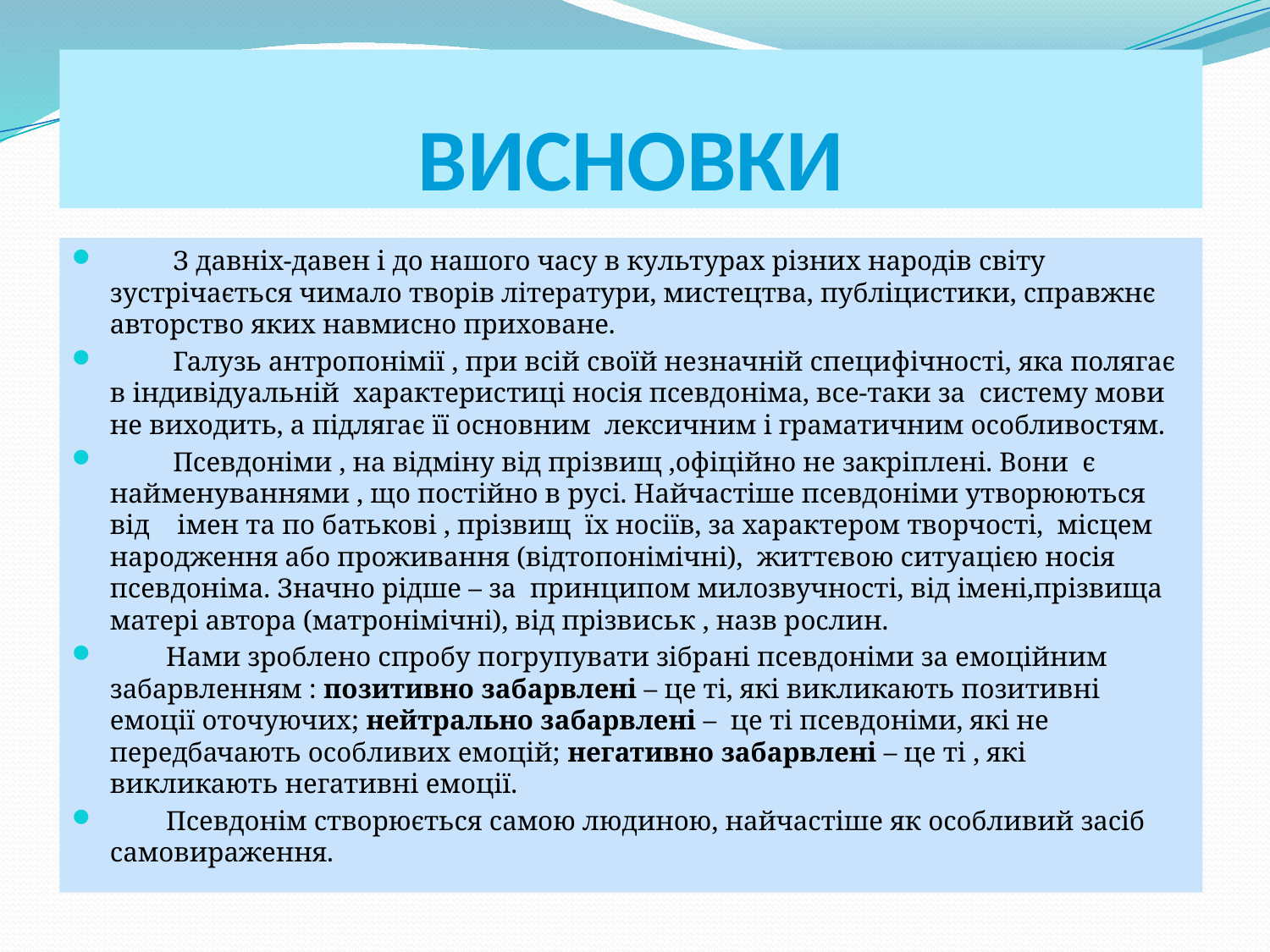

# ВИСНОВКИ
         З давніх-давен і до нашого часу в культурах різних народів світу зустрічається чимало творів літератури, мистецтва, публіцистики, справжнє авторство яких навмисно приховане.
         Галузь антропонімії , при всій своїй незначній специфічності, яка полягає в індивідуальній  характеристиці носія псевдоніма, все-таки за  систему мови не виходить, а підлягає її основним  лексичним і граматичним особливостям.
         Псевдоніми , на відміну від прізвищ ,офіційно не закріплені. Вони  є  найменуваннями , що постійно в русі. Найчастіше псевдоніми утворюються від    імен та по батькові , прізвищ  їх носіїв, за характером творчості,  місцем народження або проживання (відтопонімічні),  життєвою ситуацією носія псевдоніма. Значно рідше – за  принципом милозвучності, від імені,прізвища матері автора (матронімічні), від прізвиськ , назв рослин.
        Нами зроблено спробу погрупувати зібрані псевдоніми за емоційним забарвленням : позитивно забарвлені – це ті, які викликають позитивні емоції оточуючих; нейтрально забарвлені –  це ті псевдоніми, які не передбачають особливих емоцій; негативно забарвлені – це ті , які викликають негативні емоції.
        Псевдонім створюється самою людиною, найчастіше як особливий засіб самовираження.